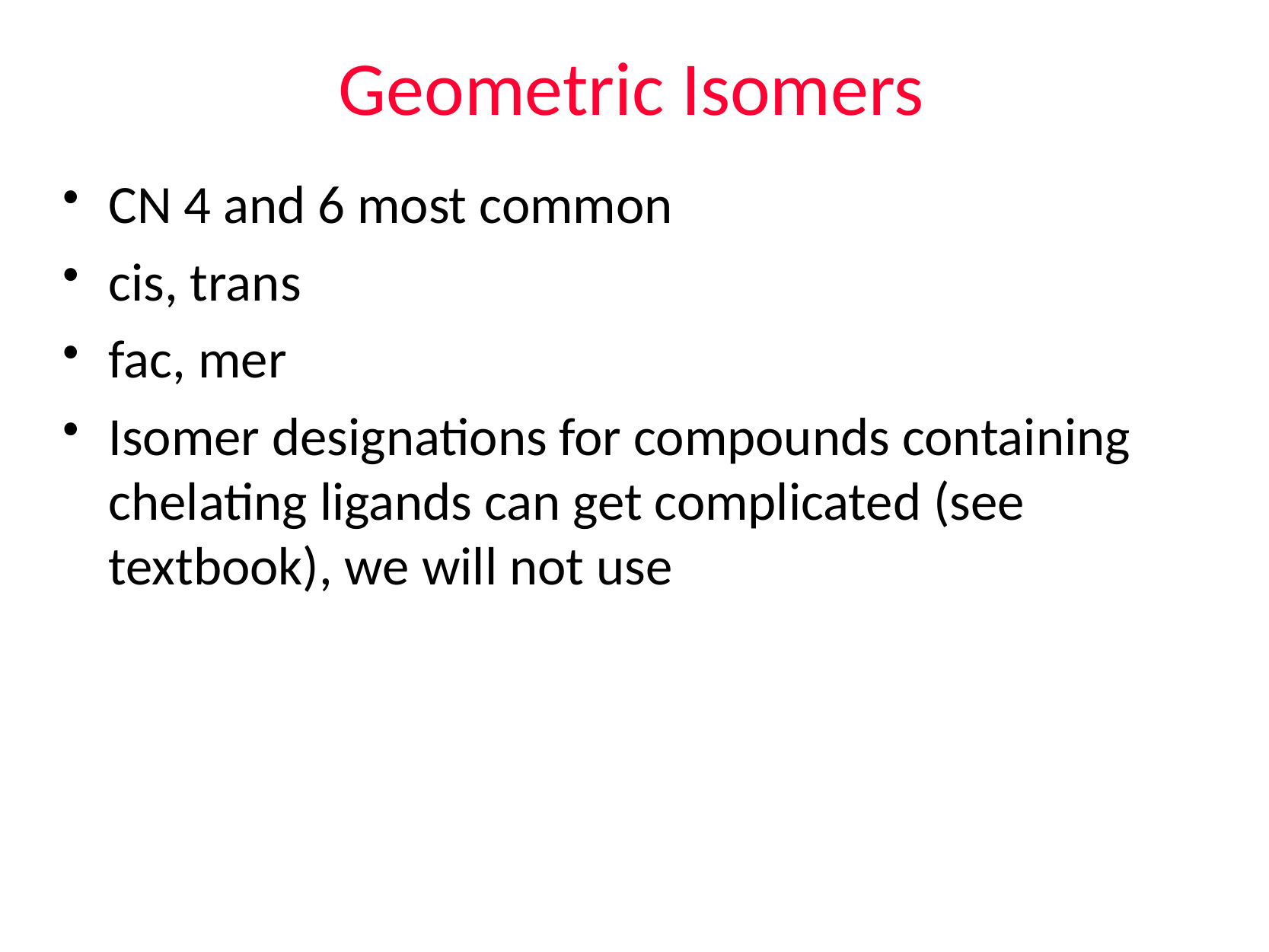

# Geometric Isomers
CN 4 and 6 most common
cis, trans
fac, mer
Isomer designations for compounds containing chelating ligands can get complicated (see textbook), we will not use